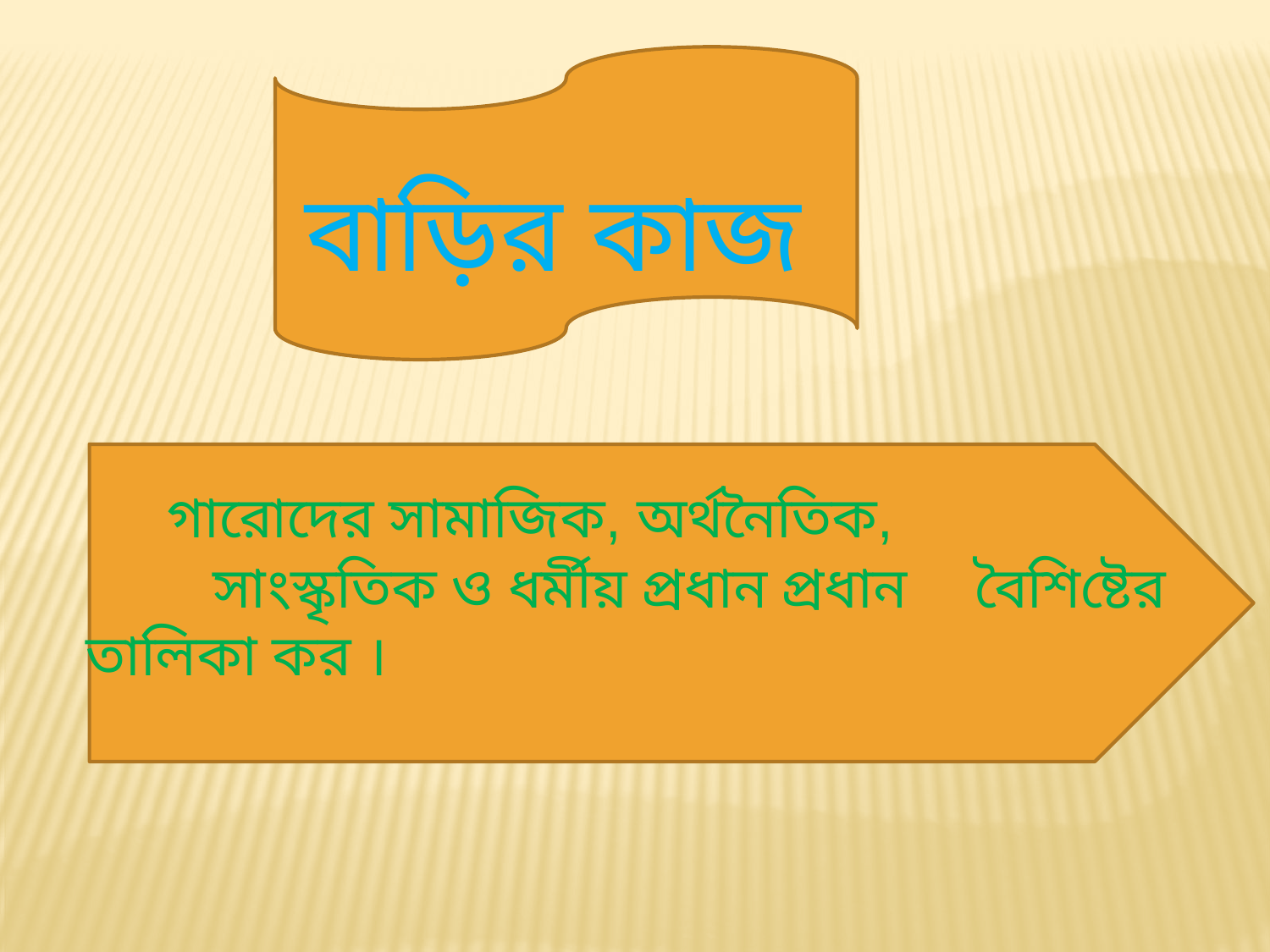

বাড়ির কাজ

     গারোদের সামাজিক, অর্থনৈতিক,                       	সাংস্কৃতিক ও ধর্মীয় প্রধান প্রধান  	বৈশিষ্টের তালিকা কর ।